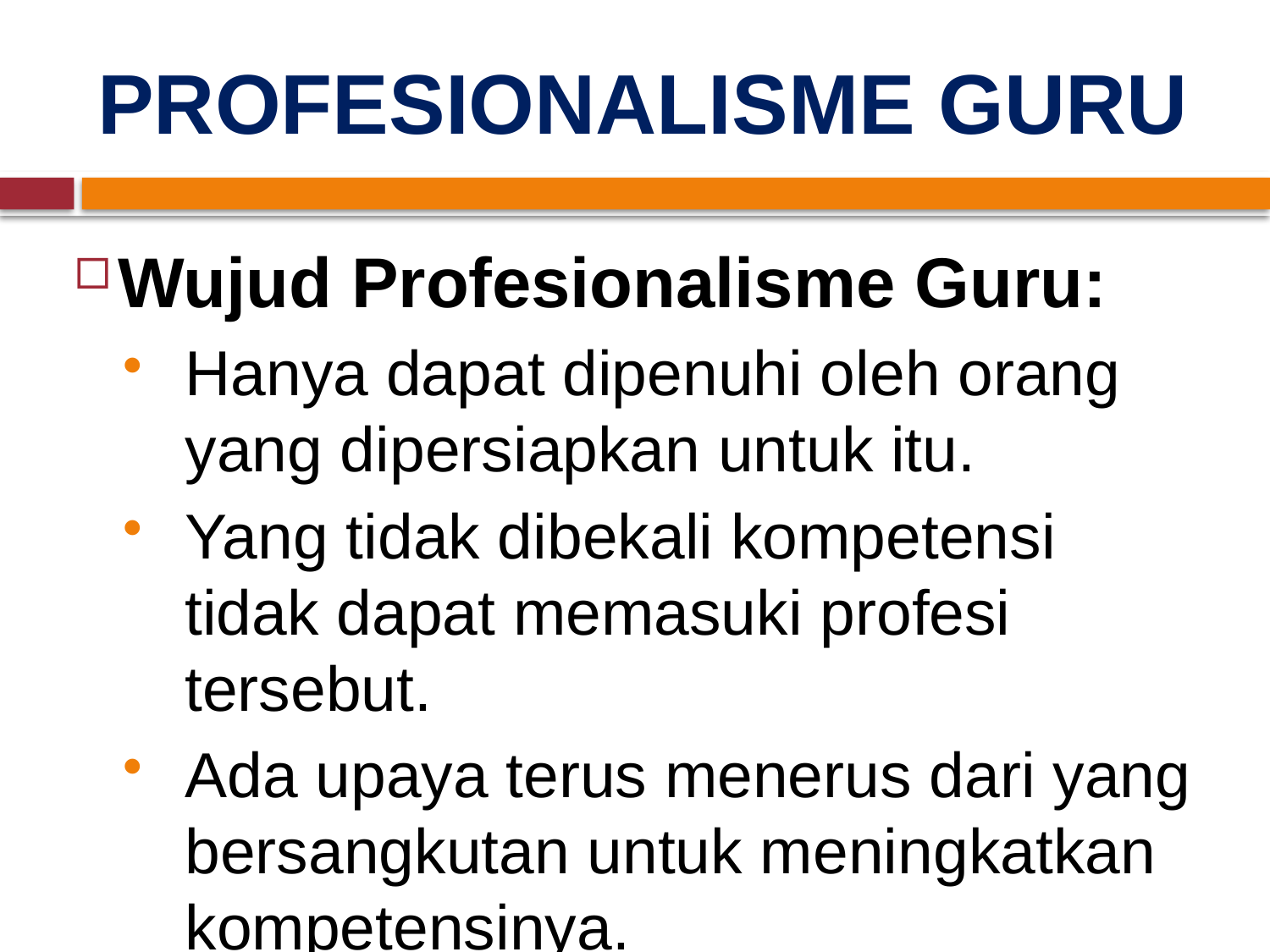

# PROFESIONALISME GURU

Wujud Profesionalisme Guru:
Hanya dapat dipenuhi oleh orang yang dipersiapkan untuk itu.
Yang tidak dibekali kompetensi tidak dapat memasuki profesi tersebut.
Ada upaya terus menerus dari yang bersangkutan untuk meningkatkan kompetensinya.